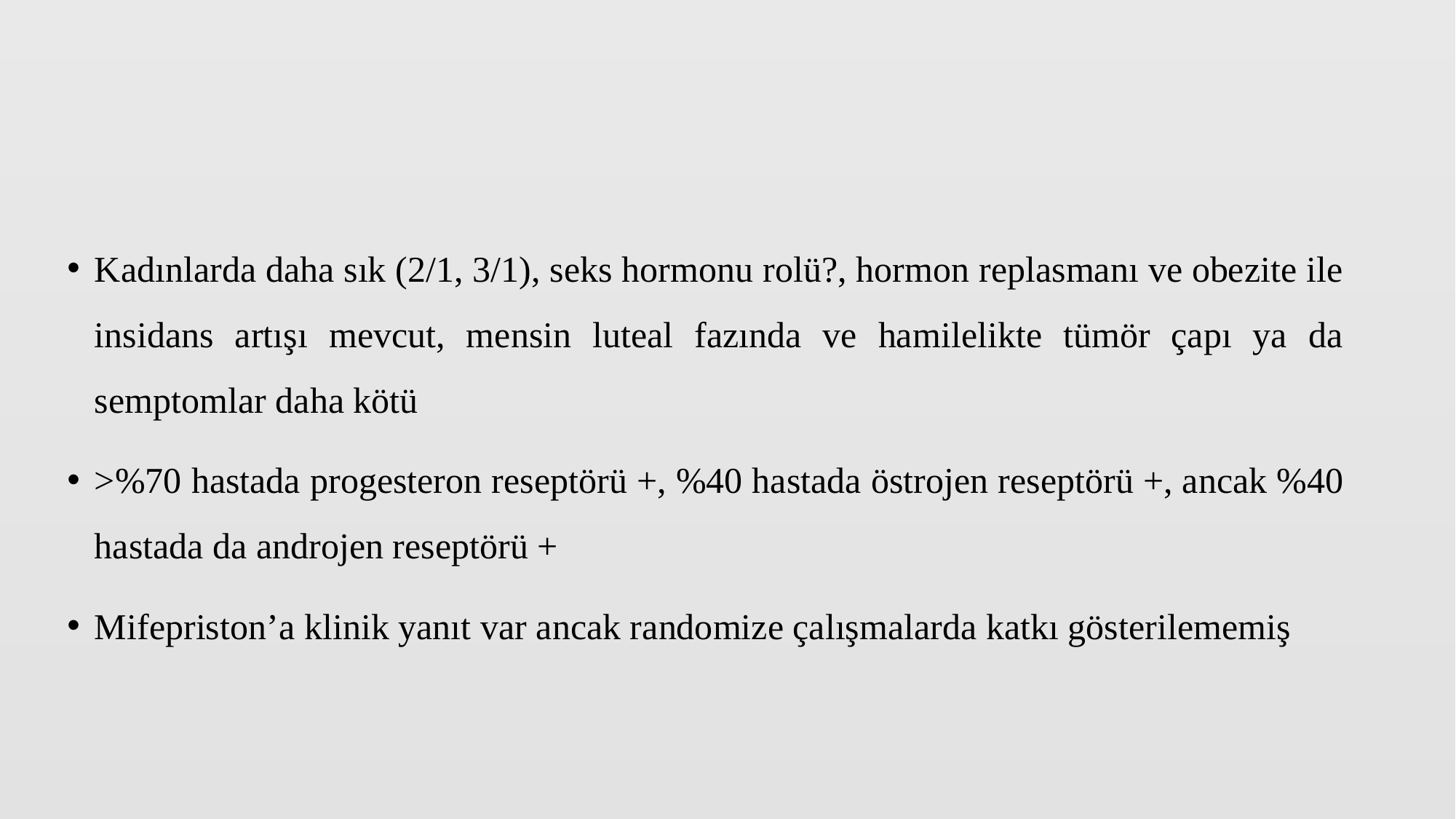

#
Kadınlarda daha sık (2/1, 3/1), seks hormonu rolü?, hormon replasmanı ve obezite ile insidans artışı mevcut, mensin luteal fazında ve hamilelikte tümör çapı ya da semptomlar daha kötü
>%70 hastada progesteron reseptörü +, %40 hastada östrojen reseptörü +, ancak %40 hastada da androjen reseptörü +
Mifepriston’a klinik yanıt var ancak randomize çalışmalarda katkı gösterilememiş